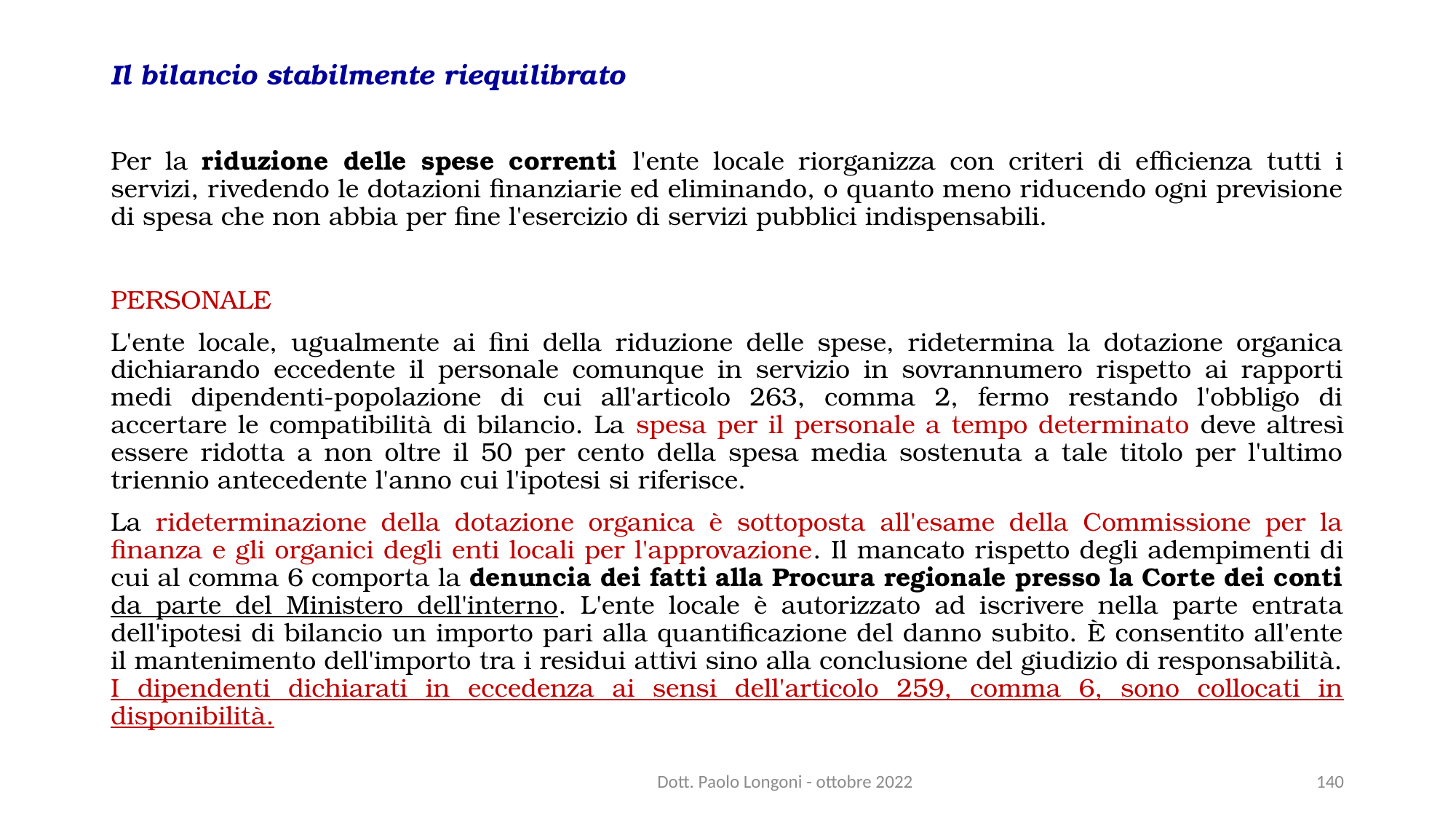

# Il bilancio stabilmente riequilibrato
Per la riduzione delle spese correnti l'ente locale riorganizza con criteri di efficienza tutti i servizi, rivedendo le dotazioni finanziarie ed eliminando, o quanto meno riducendo ogni previsione di spesa che non abbia per fine l'esercizio di servizi pubblici indispensabili.

PERSONALE
L'ente locale, ugualmente ai fini della riduzione delle spese, ridetermina la dotazione organica dichiarando eccedente il personale comunque in servizio in sovrannumero rispetto ai rapporti medi dipendenti-popolazione di cui all'articolo 263, comma 2, fermo restando l'obbligo di accertare le compatibilità di bilancio. La spesa per il personale a tempo determinato deve altresì essere ridotta a non oltre il 50 per cento della spesa media sostenuta a tale titolo per l'ultimo triennio antecedente l'anno cui l'ipotesi si riferisce.
La rideterminazione della dotazione organica è sottoposta all'esame della Commissione per la finanza e gli organici degli enti locali per l'approvazione. Il mancato rispetto degli adempimenti di cui al comma 6 comporta la denuncia dei fatti alla Procura regionale presso la Corte dei conti da parte del Ministero dell'interno. L'ente locale è autorizzato ad iscrivere nella parte entrata dell'ipotesi di bilancio un importo pari alla quantificazione del danno subito. È consentito all'ente il mantenimento dell'importo tra i residui attivi sino alla conclusione del giudizio di responsabilità. I dipendenti dichiarati in eccedenza ai sensi dell'articolo 259, comma 6, sono collocati in disponibilità.

Dott. Paolo Longoni - ottobre 2022
140